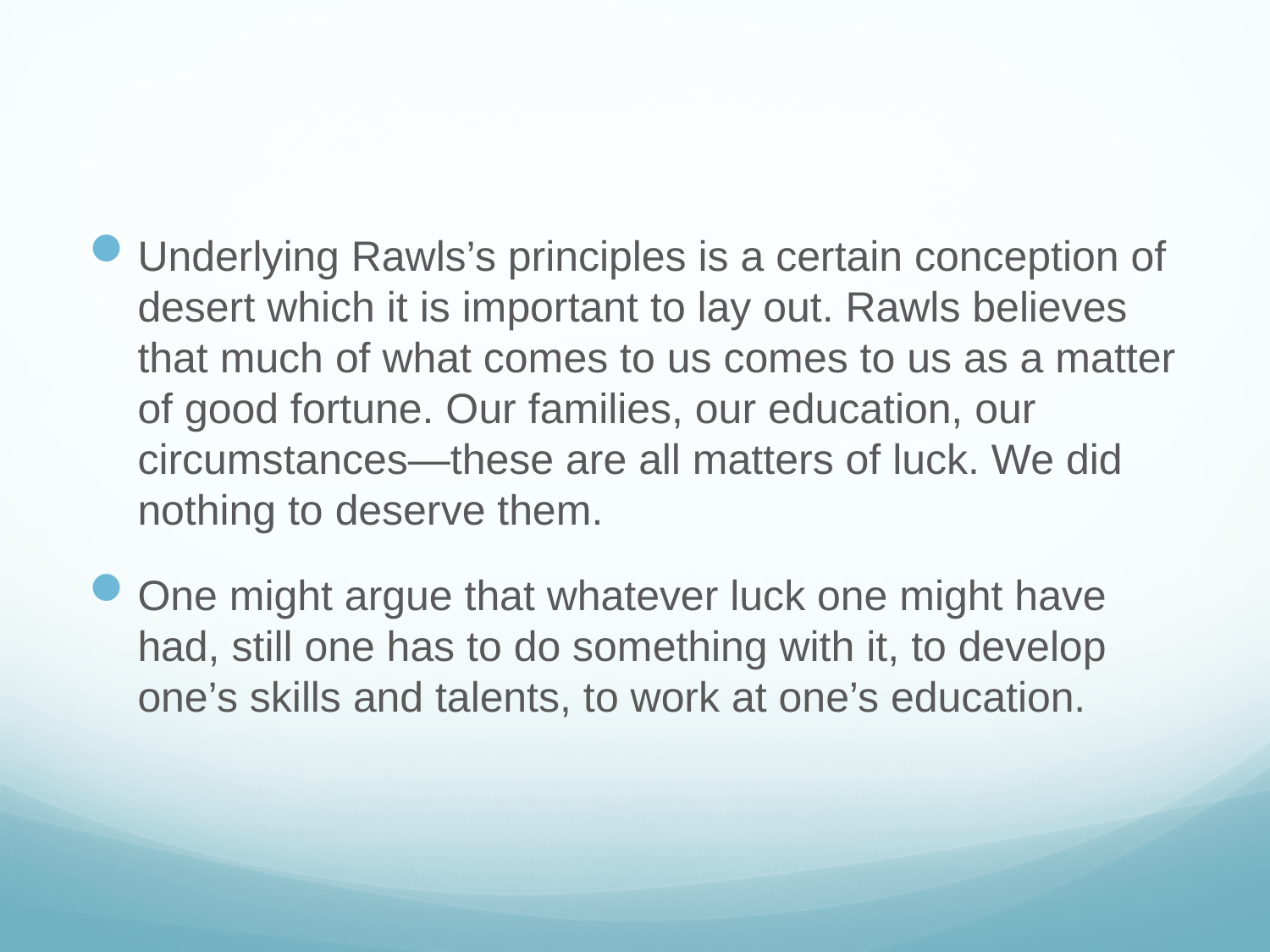

#
Underlying Rawls’s principles is a certain conception of desert which it is important to lay out. Rawls believes that much of what comes to us comes to us as a matter of good fortune. Our families, our education, our circumstances—these are all matters of luck. We did nothing to deserve them.
One might argue that whatever luck one might have had, still one has to do something with it, to develop one’s skills and talents, to work at one’s education.